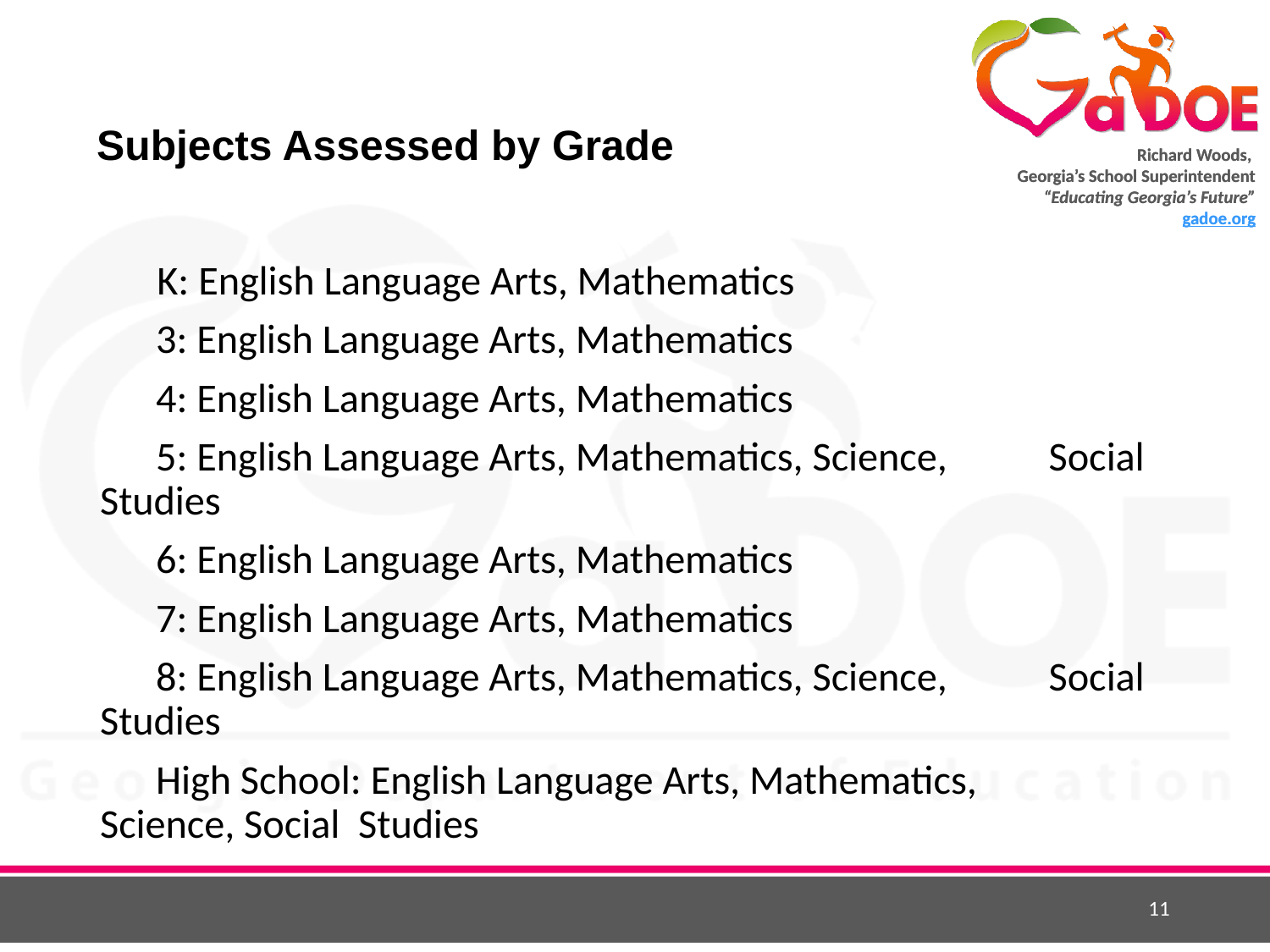

# Subjects Assessed by Grade
K: English Language Arts, Mathematics
      3: English Language Arts, Mathematics
      4: English Language Arts, Mathematics
      5: English Language Arts, Mathematics, Science, 	Social Studies
      6: English Language Arts, Mathematics
      7: English Language Arts, Mathematics
      8: English Language Arts, Mathematics, Science, 	Social Studies
      High School: English Language Arts, Mathematics, 	Science, Social  Studies
11